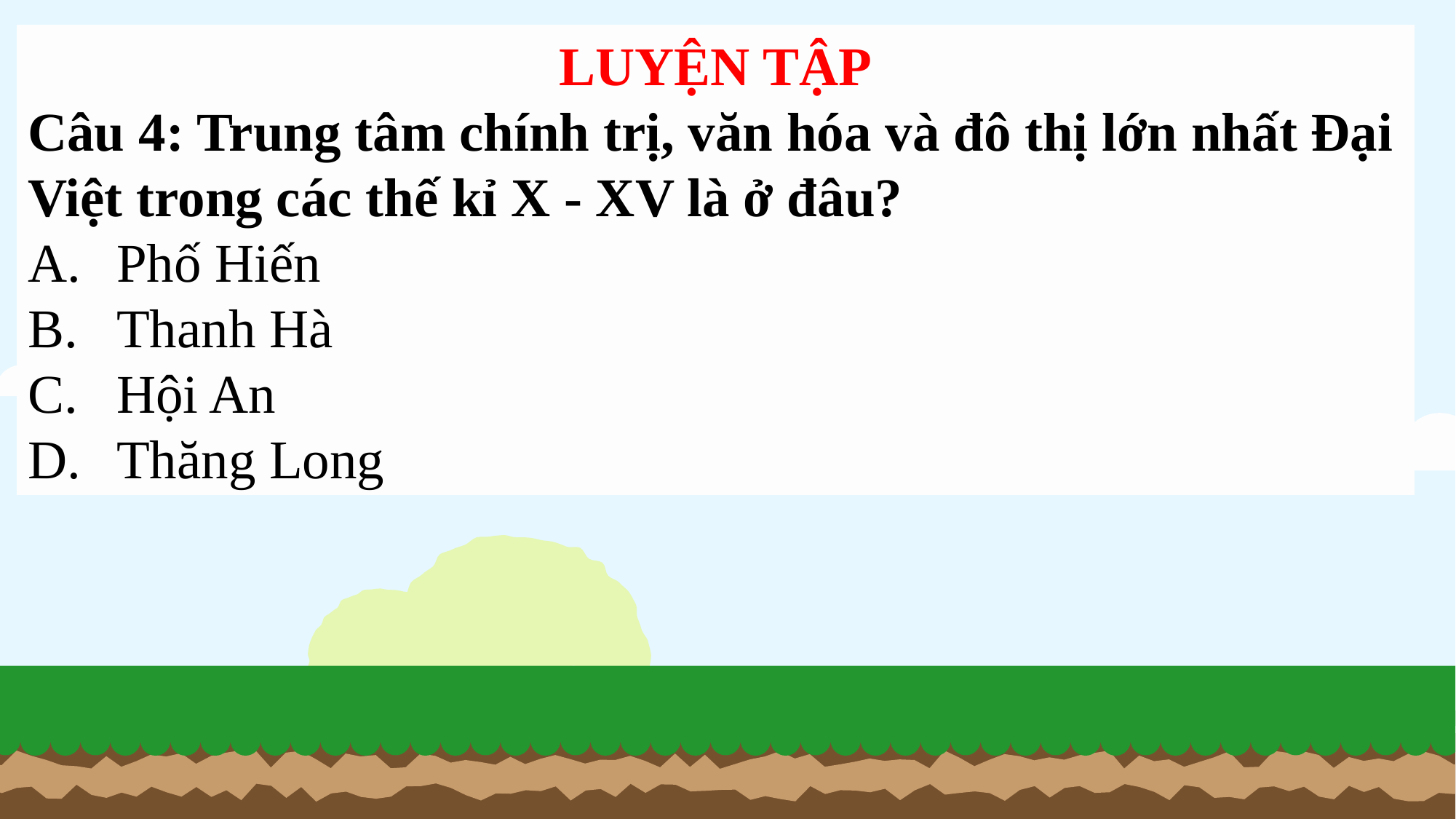

LUYỆN TẬP
Câu 4: Trung tâm chính trị, văn hóa và đô thị lớn nhất Đại Việt trong các thế kỉ X - XV là ở đâu?
Phố Hiến
Thanh Hà
Hội An
Thăng Long